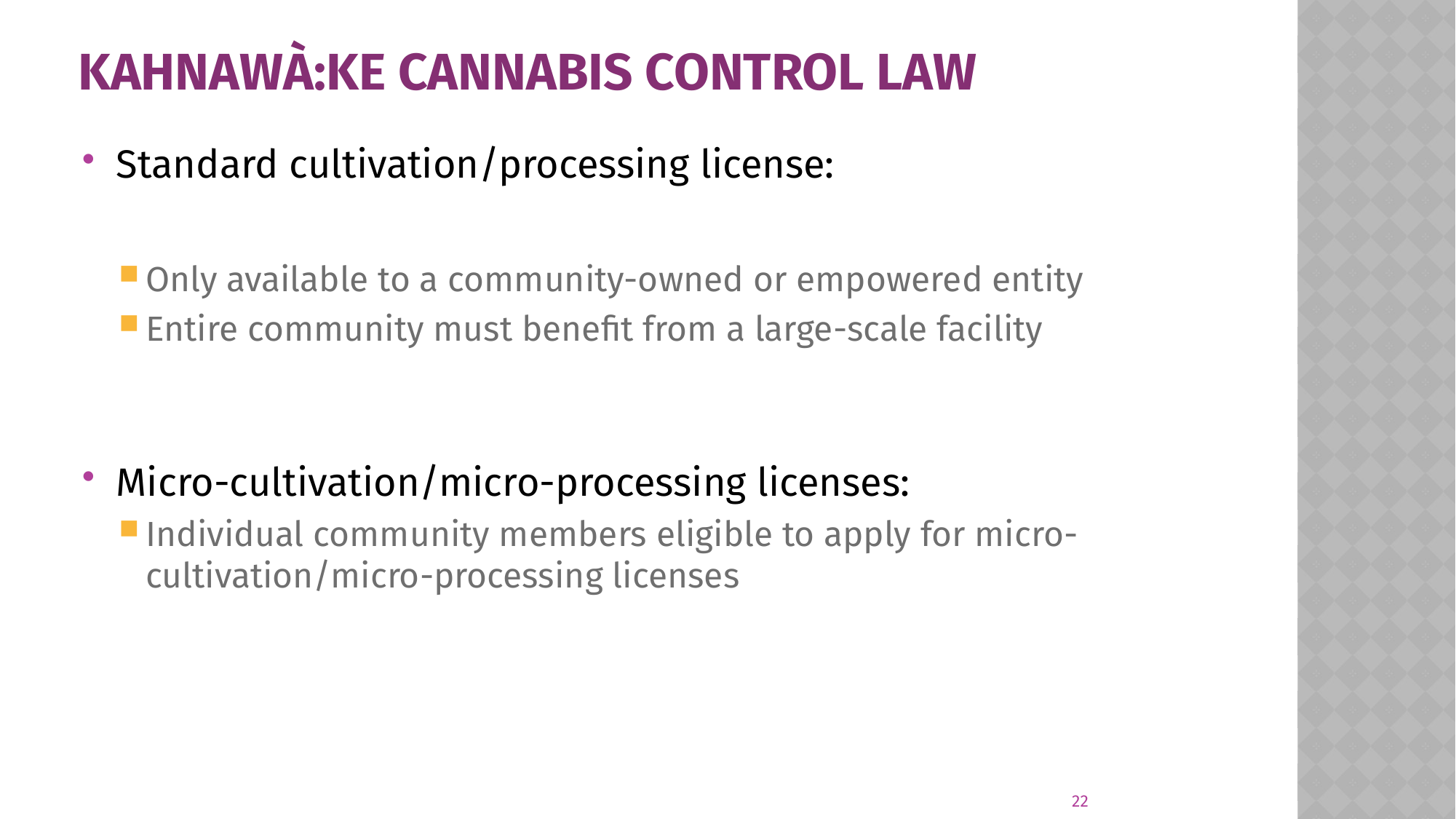

# Kahnawà:ke Cannabis Control Law
Standard cultivation/processing license:

Only available to a community-owned or empowered entity
Entire community must benefit from a large-scale facility

Micro-cultivation/micro-processing licenses:
Individual community members eligible to apply for micro-cultivation/micro-processing licenses
22